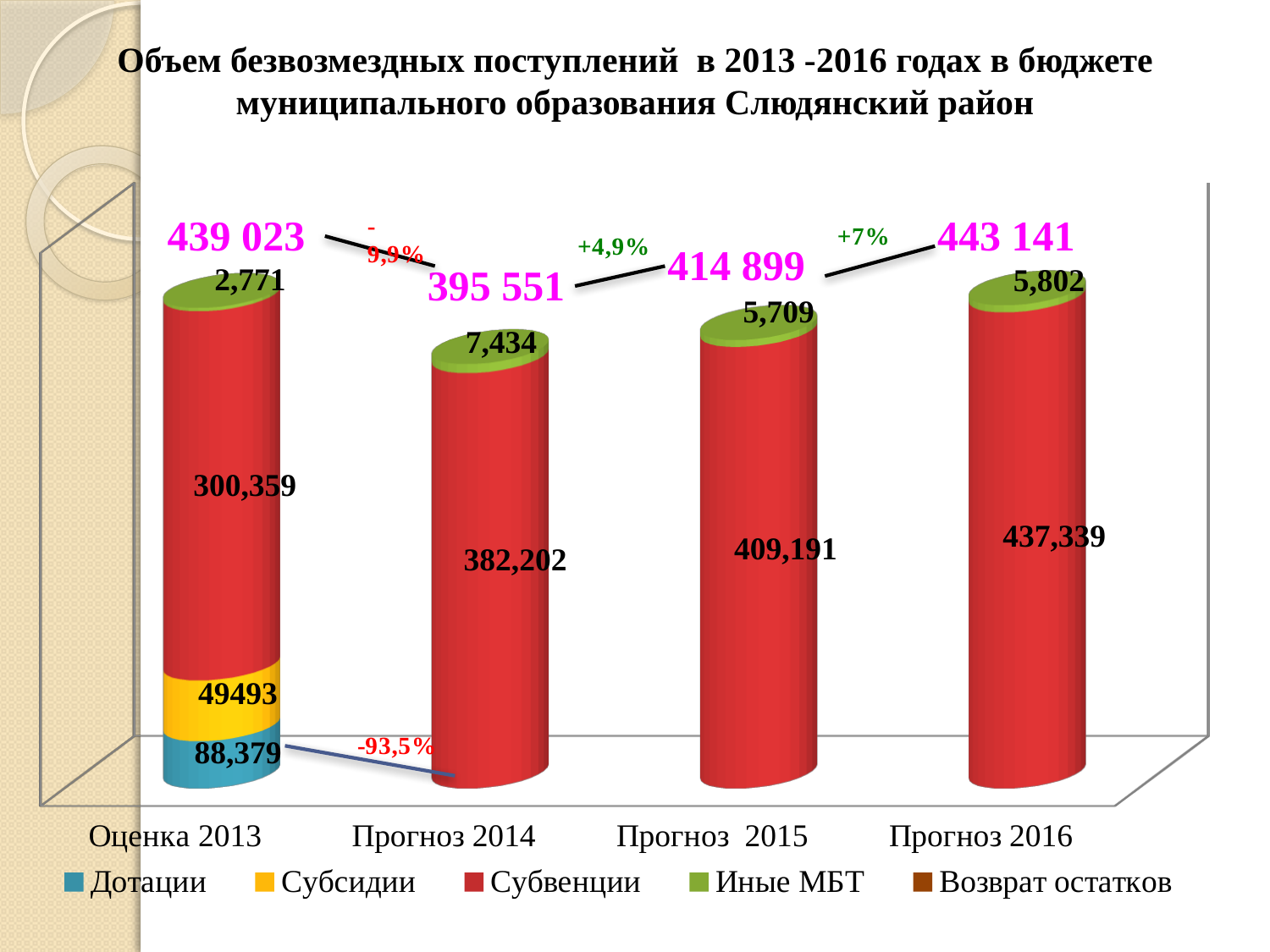

# Объем безвозмездных поступлений  в 2013 -2016 годах в бюджете муниципального образования Слюдянский район

[unsupported chart]